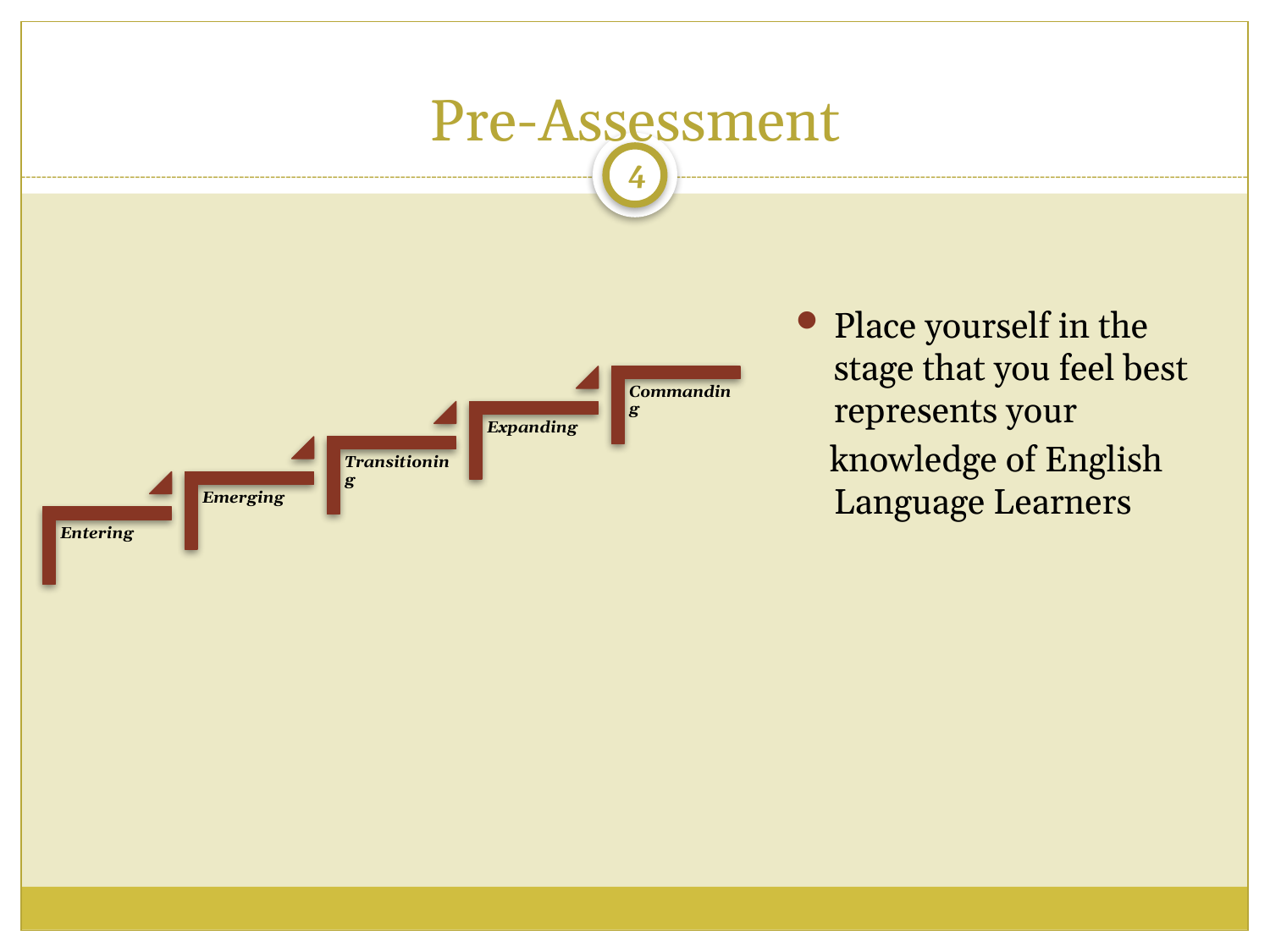

# Pre-Assessment
Entering
Emerging
Transitioning
Expanding
Commanding
Place yourself in the stage that you feel best represents your
    knowledge of English Language Learners

4